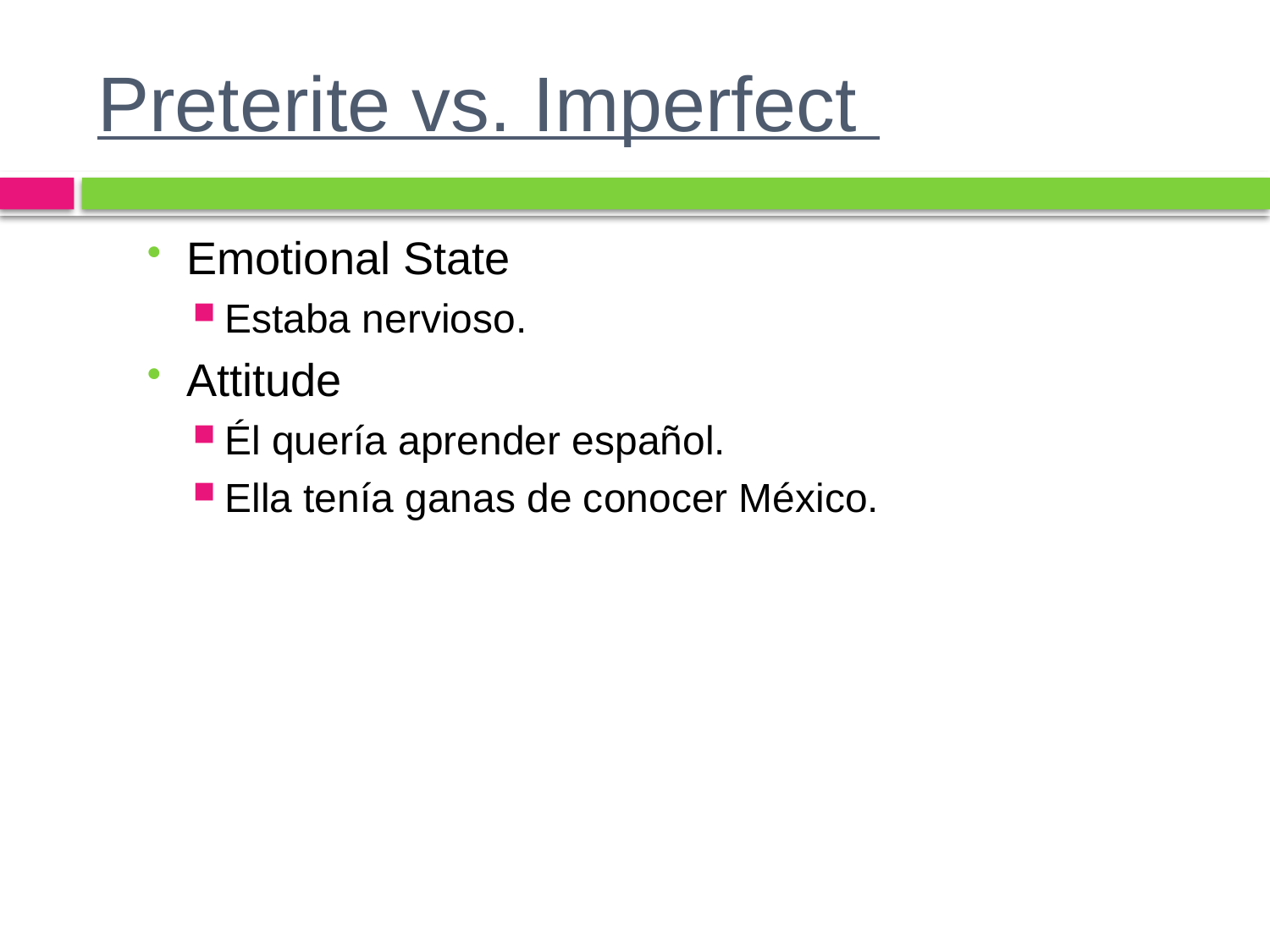

# Preterite vs. Imperfect
Emotional State
Estaba nervioso.
Attitude
Él quería aprender español.
Ella tenía ganas de conocer México.